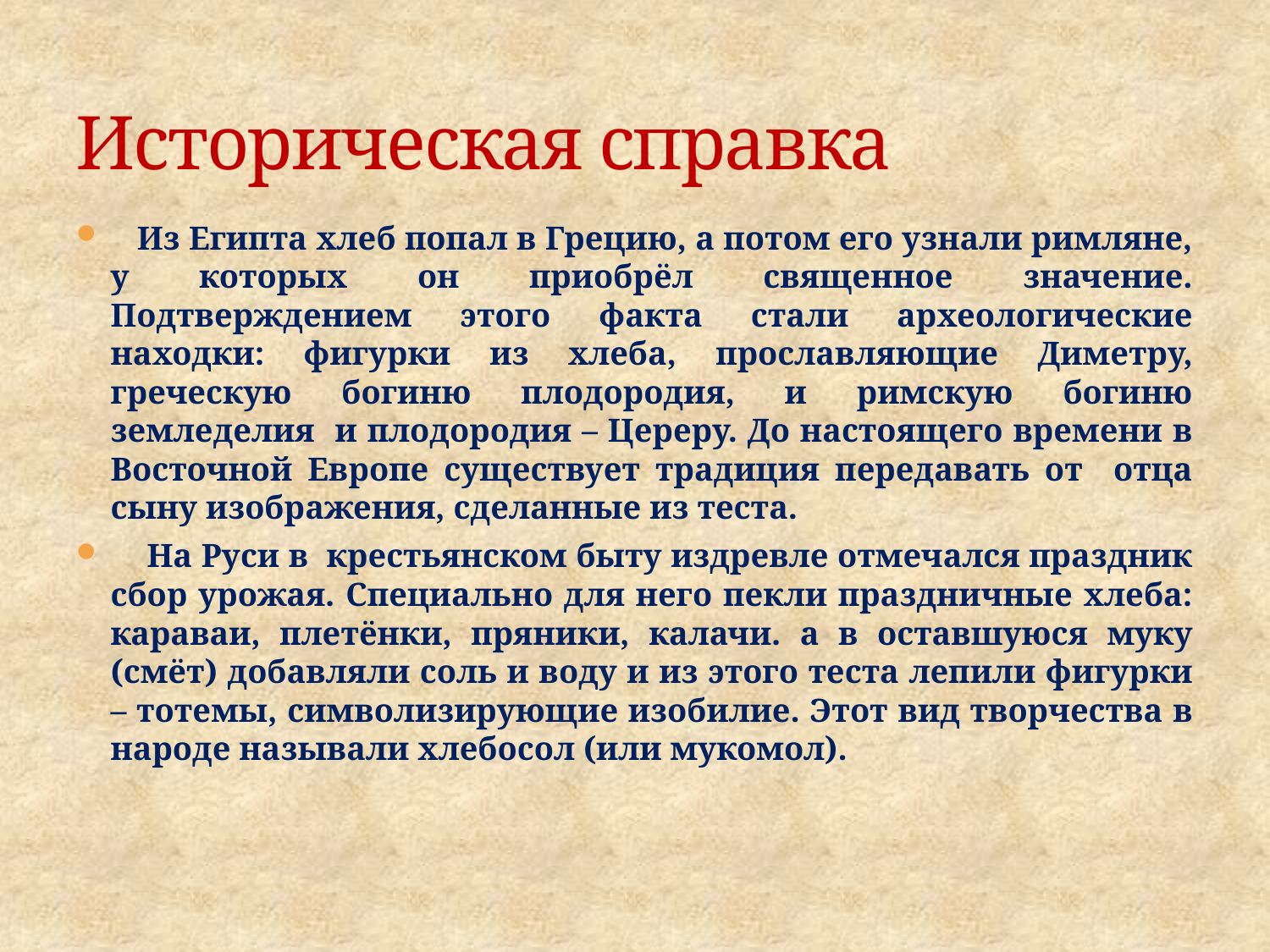

# Историческая справка
   Из Египта хлеб попал в Грецию, а потом его узнали римляне, у которых он приобрёл священное значение. Подтверждением этого факта стали археологические находки: фигурки из хлеба, прославляющие Диметру, греческую богиню плодородия, и римскую богиню земледелия  и плодородия – Цереру. До настоящего времени в Восточной Европе существует традиция передавать от  отца сыну изображения, сделанные из теста.
    На Руси в  крестьянском быту издревле отмечался праздник сбор урожая. Специально для него пекли праздничные хлеба: караваи, плетёнки, пряники, калачи. а в оставшуюся муку (смёт) добавляли соль и воду и из этого теста лепили фигурки – тотемы, символизирующие изобилие. Этот вид творчества в народе называли хлебосол (или мукомол).